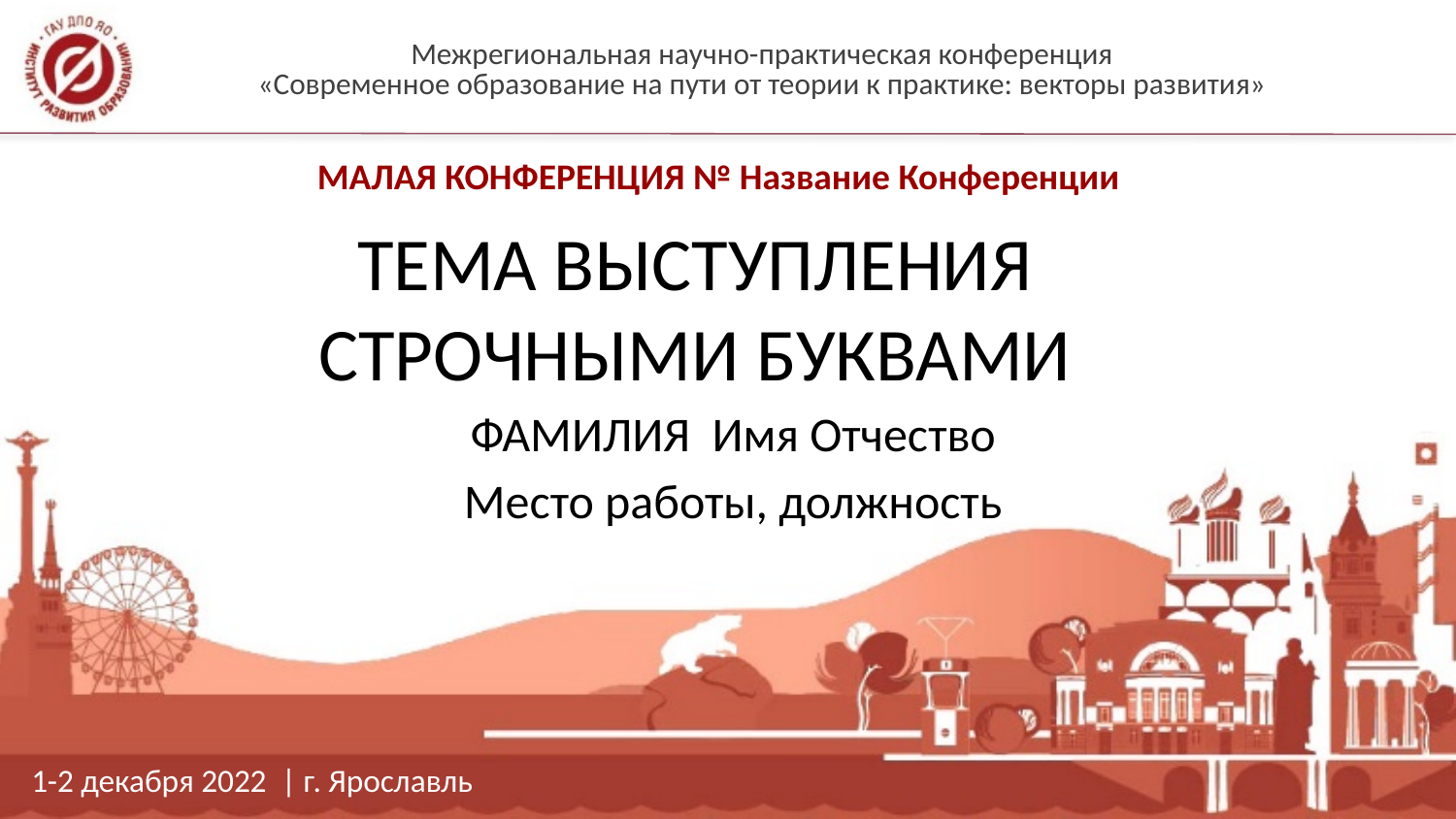

МАЛАЯ КОНФЕРЕНЦИЯ № Название Конференции
ТЕМА ВЫСТУПЛЕНИЯ
СТРОЧНЫМИ БУКВАМИ
ФАМИЛИЯ  Имя Отчество
Место работы, должность